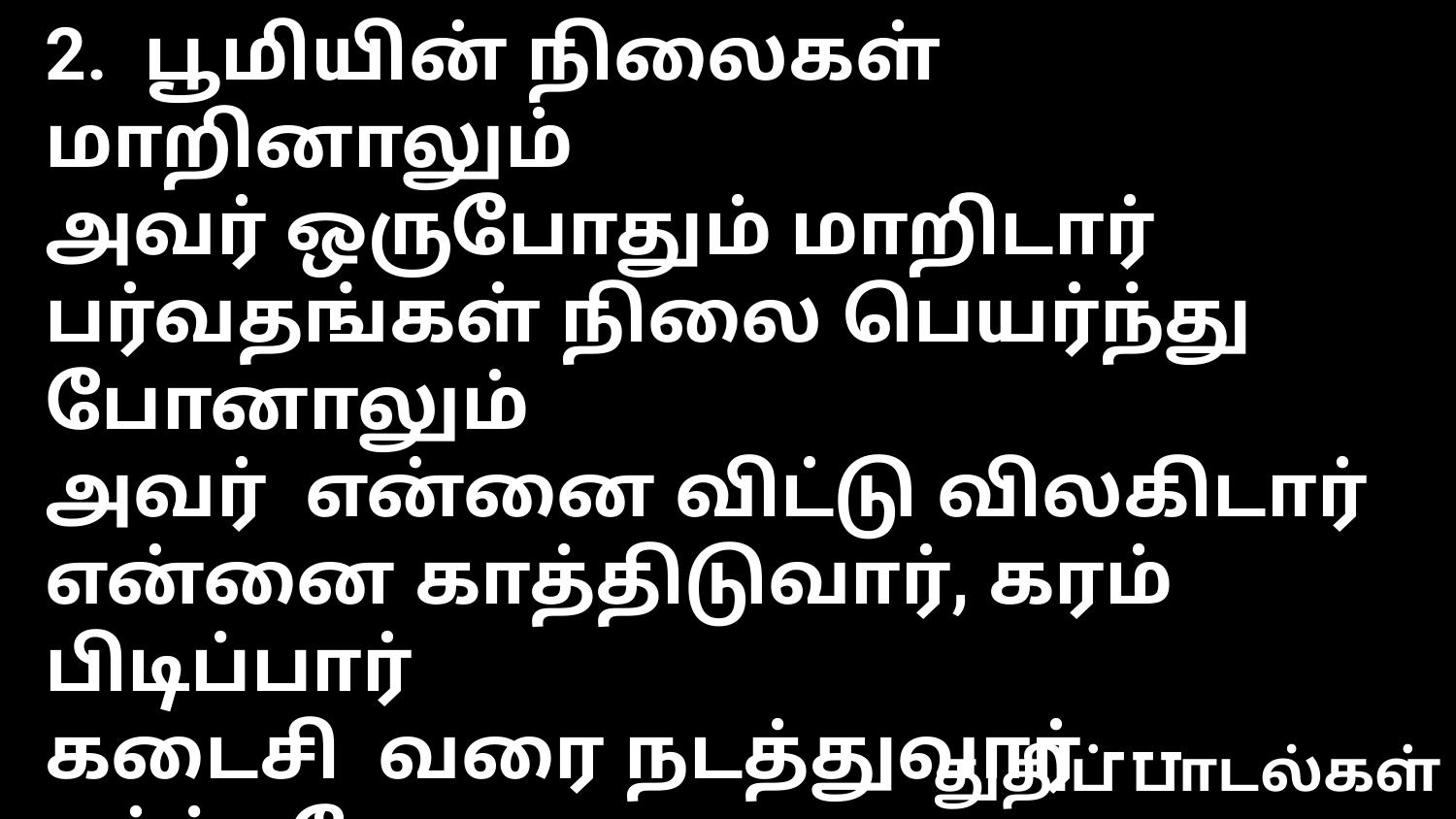

2.  பூமியின் நிலைகள் மாறினாலும்
அவர் ஒருபோதும் மாறிடார்
பர்வதங்கள் நிலை பெயர்ந்து போனாலும்
அவர்  என்னை விட்டு விலகிடார்
என்னை காத்திடுவார், கரம் பிடிப்பார்
கடைசி  வரை நடத்துவார் --- கர்த்தரே

துதிப் பாடல்கள்